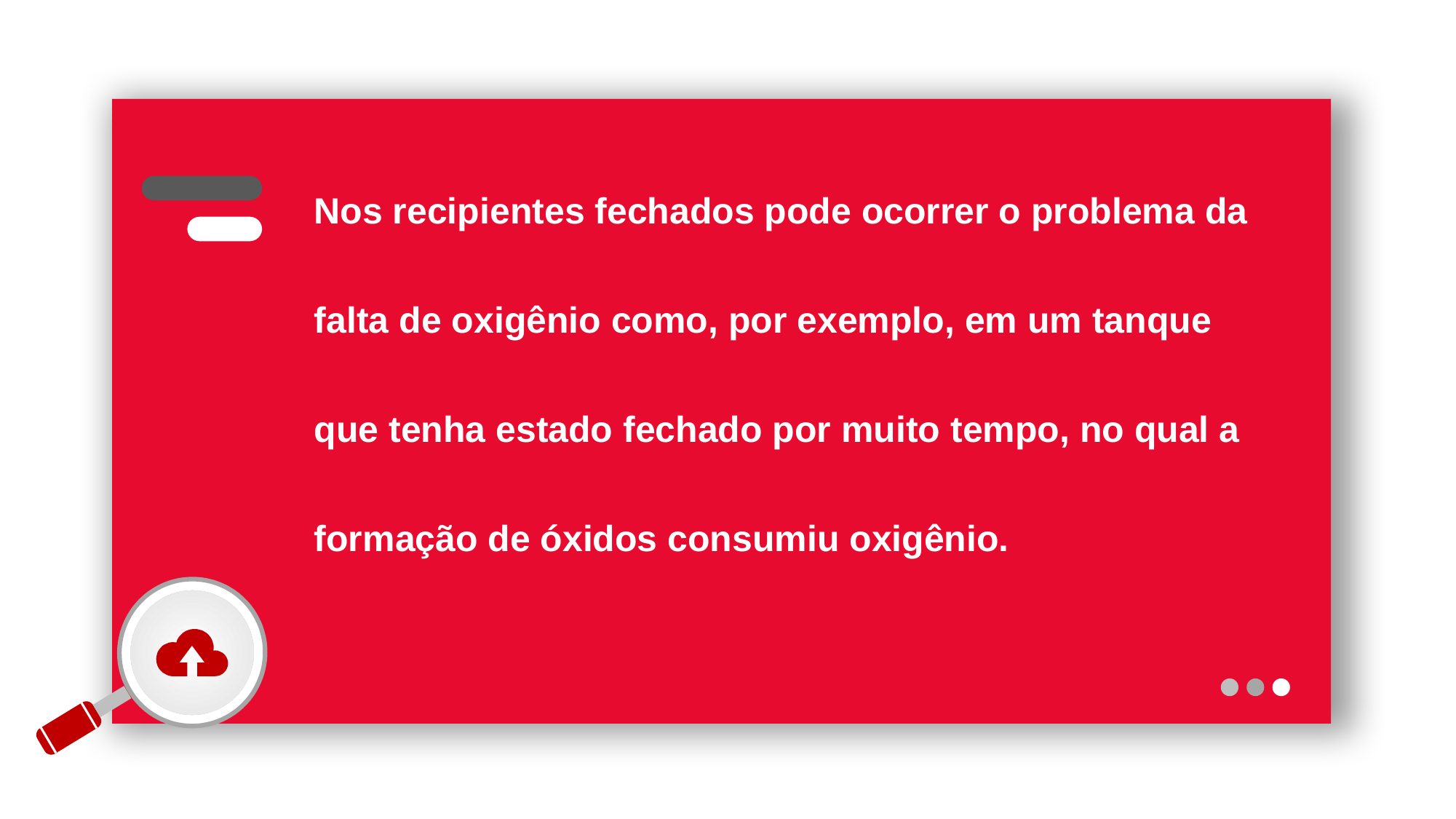

Nos recipientes fechados pode ocorrer o problema da falta de oxigênio como, por exemplo, em um tanque que tenha estado fechado por muito tempo, no qual a formação de óxidos consumiu oxigênio.